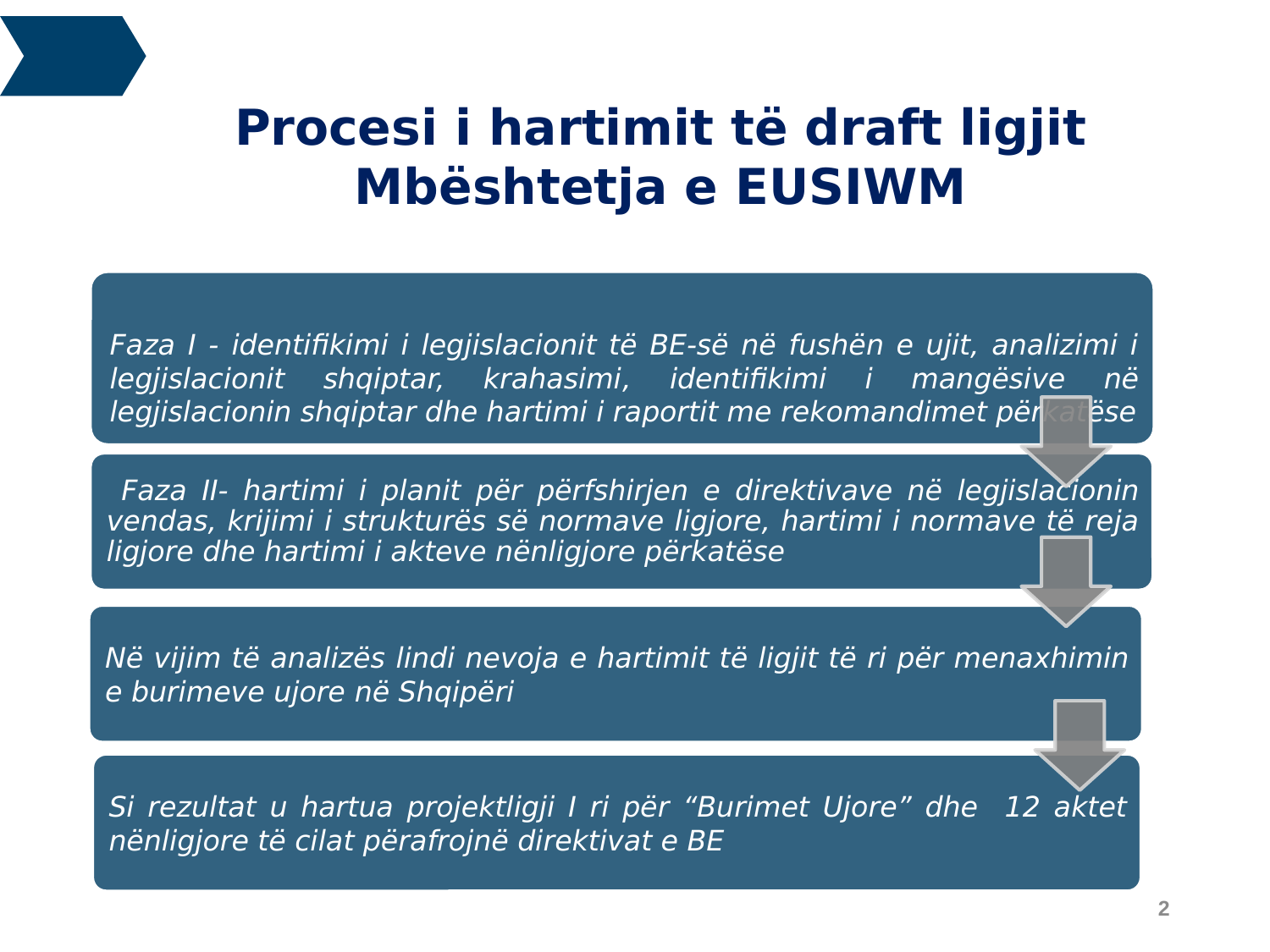

Procesi i hartimit të draft ligjit
Mbështetja e EUSIWM

Faza I - identifikimi i legjislacionit të BE-së në fushën e ujit, analizimi i legjislacionit shqiptar, krahasimi, identifikimi i mangësive në legjislacionin shqiptar dhe hartimi i raportit me rekomandimet përkatëse
 Faza II- hartimi i planit për përfshirjen e direktivave në legjislacionin vendas, krijimi i strukturës së normave ligjore, hartimi i normave të reja ligjore dhe hartimi i akteve nënligjore përkatëse
Në vijim të analizës lindi nevoja e hartimit të ligjit të ri për menaxhimin e burimeve ujore në Shqipëri
Si rezultat u hartua projektligji I ri për “Burimet Ujore” dhe  12 aktet nënligjore të cilat përafrojnë direktivat e BE

2